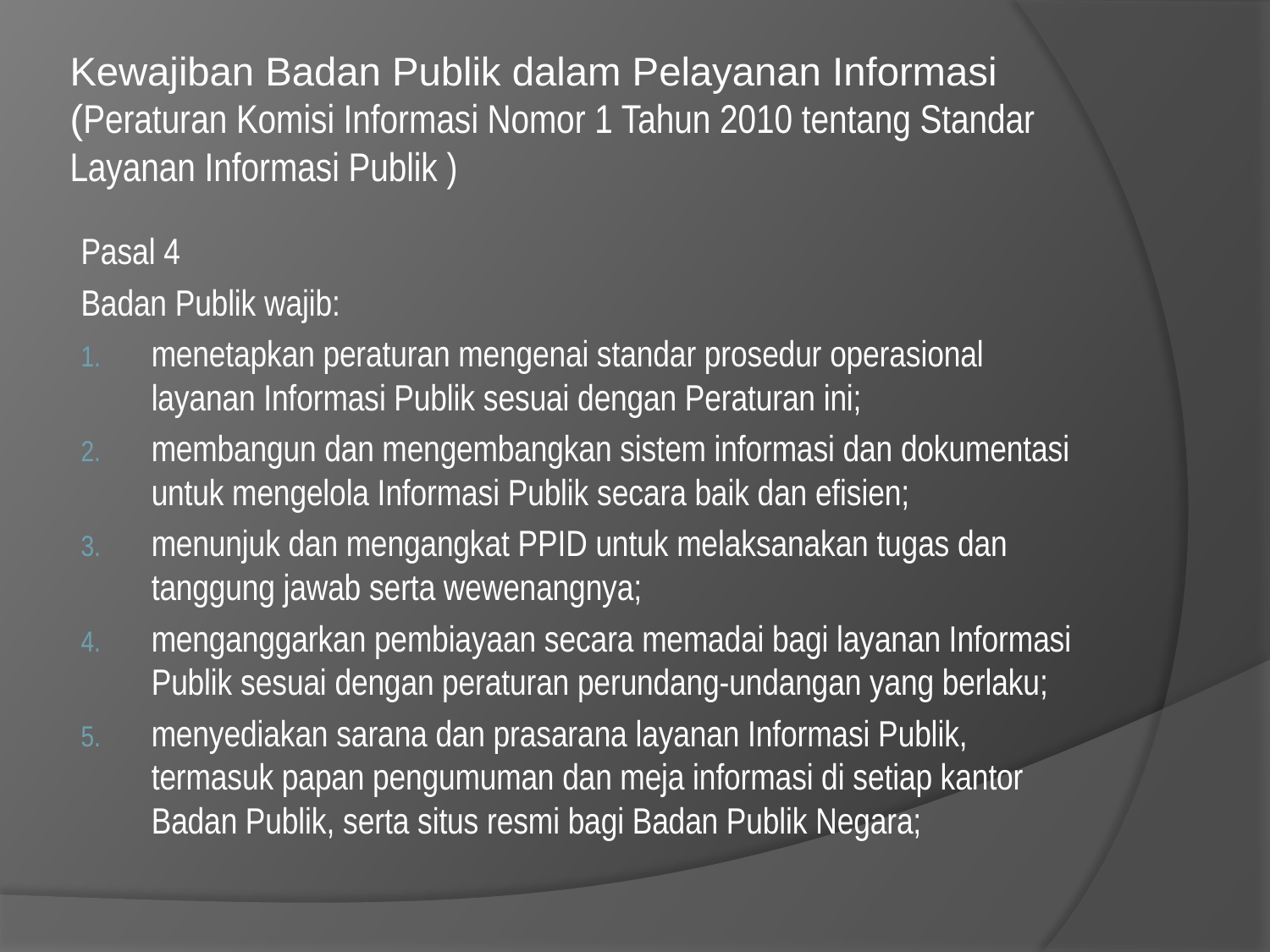

# Kewajiban Badan Publik dalam Pelayanan Informasi (Peraturan Komisi Informasi Nomor 1 Tahun 2010 tentang Standar Layanan Informasi Publik )
Pasal 4
Badan Publik wajib:
menetapkan peraturan mengenai standar prosedur operasional layanan Informasi Publik sesuai dengan Peraturan ini;
membangun dan mengembangkan sistem informasi dan dokumentasi untuk mengelola Informasi Publik secara baik dan efisien;
menunjuk dan mengangkat PPID untuk melaksanakan tugas dan tanggung jawab serta wewenangnya;
menganggarkan pembiayaan secara memadai bagi layanan Informasi Publik sesuai dengan peraturan perundang-undangan yang berlaku;
menyediakan sarana dan prasarana layanan Informasi Publik, termasuk papan pengumuman dan meja informasi di setiap kantor Badan Publik, serta situs resmi bagi Badan Publik Negara;